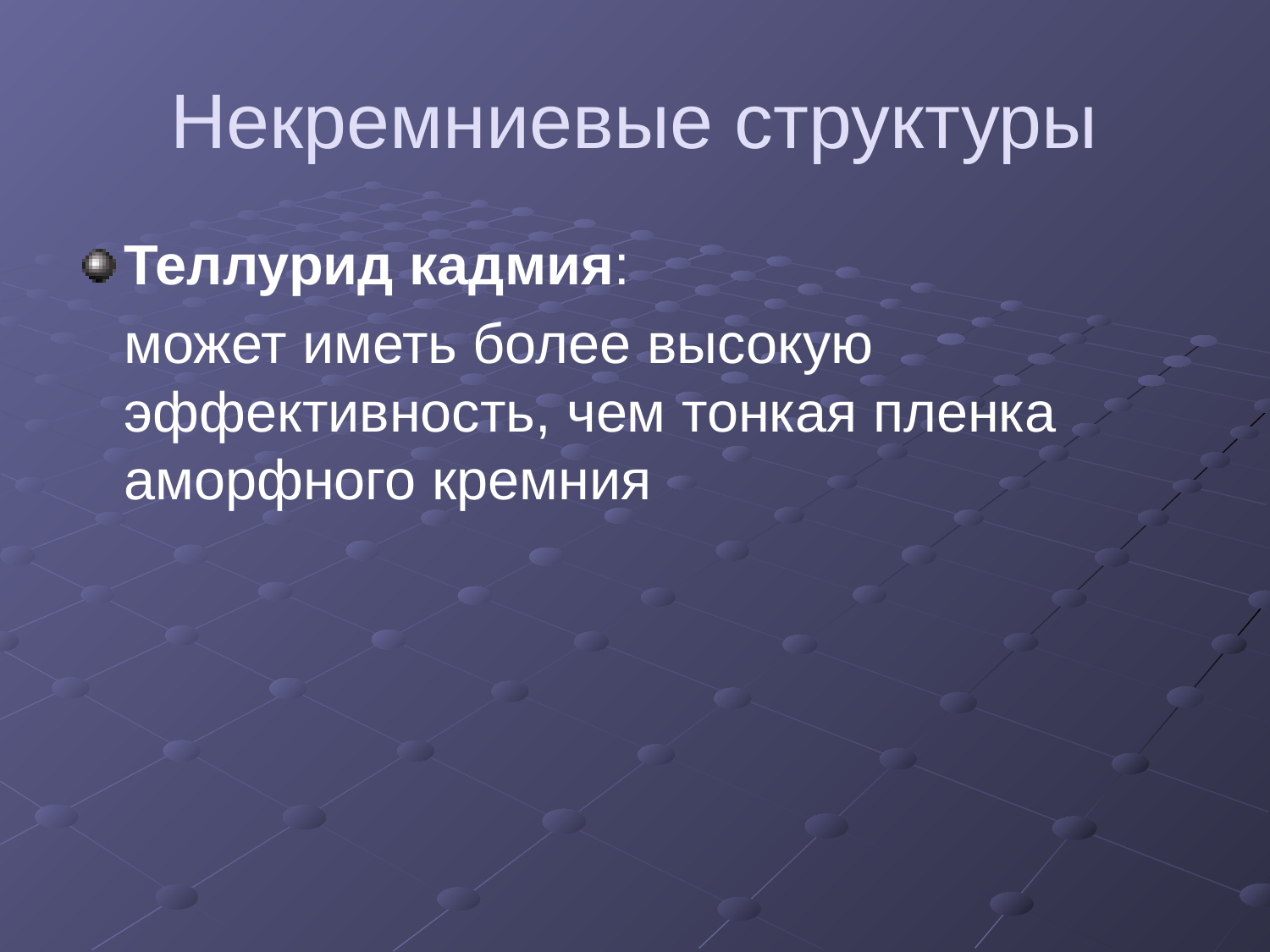

# Некремниевые структуры
Теллурид кадмия:
	может иметь более высокую эффективность, чем тонкая пленка аморфного кремния